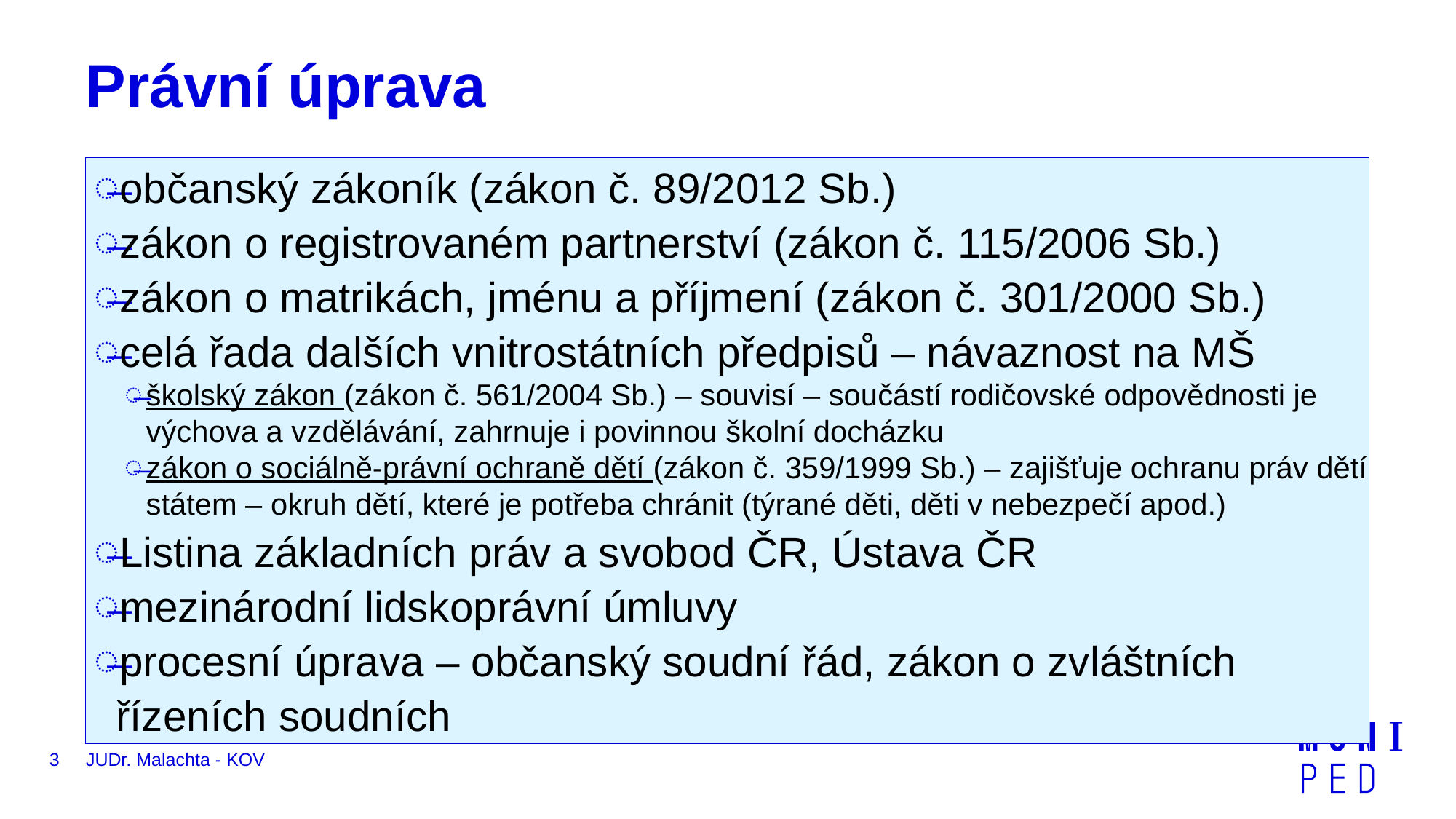

# Právní úprava
občanský zákoník (zákon č. 89/2012 Sb.)
zákon o registrovaném partnerství (zákon č. 115/2006 Sb.)
zákon o matrikách, jménu a příjmení (zákon č. 301/2000 Sb.)
celá řada dalších vnitrostátních předpisů – návaznost na MŠ
školský zákon (zákon č. 561/2004 Sb.) – souvisí – součástí rodičovské odpovědnosti je výchova a vzdělávání, zahrnuje i povinnou školní docházku
zákon o sociálně-právní ochraně dětí (zákon č. 359/1999 Sb.) – zajišťuje ochranu práv dětí státem – okruh dětí, které je potřeba chránit (týrané děti, děti v nebezpečí apod.)
Listina základních práv a svobod ČR, Ústava ČR
mezinárodní lidskoprávní úmluvy
procesní úprava – občanský soudní řád, zákon o zvláštních řízeních soudních

3
JUDr. Malachta - KOV